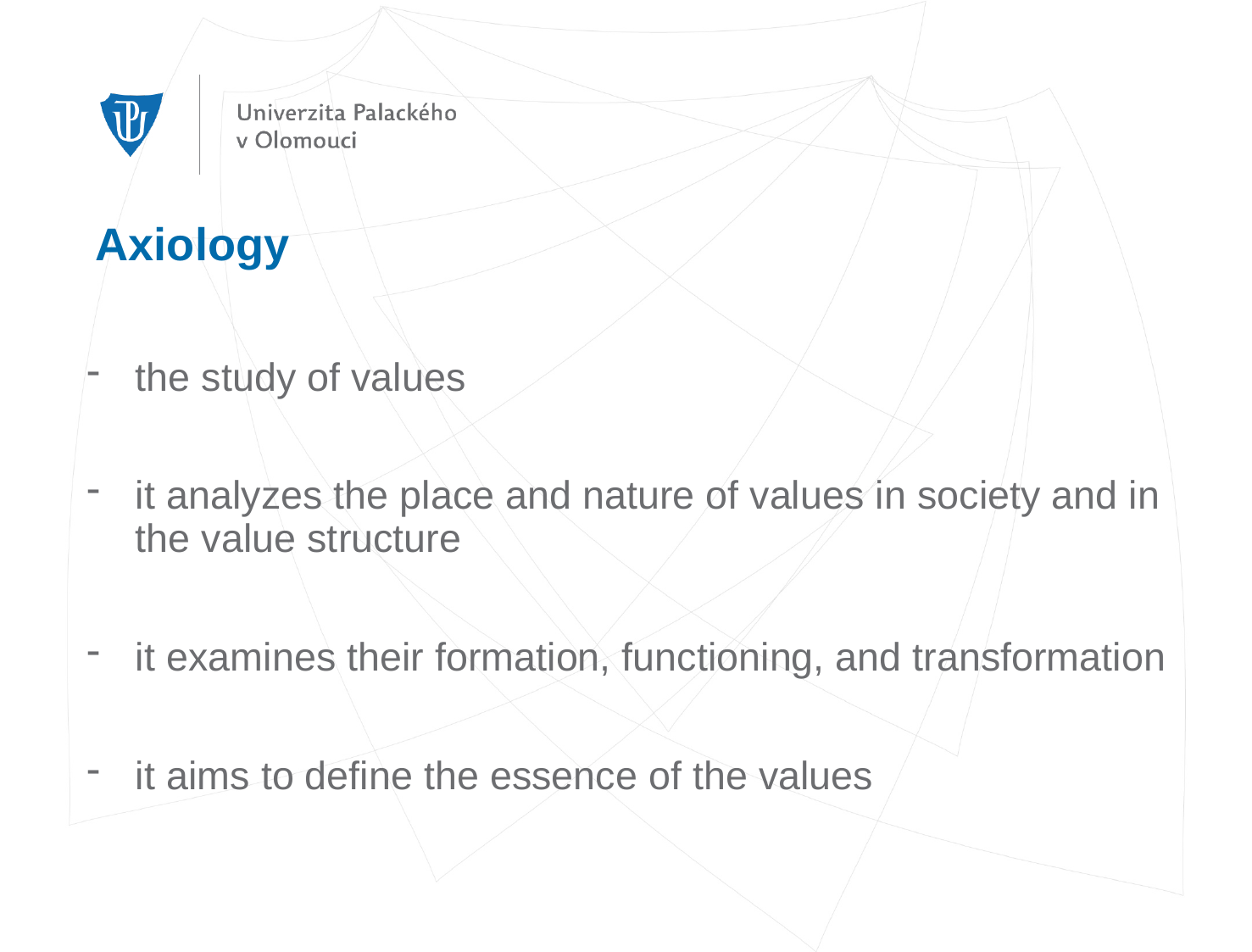

# Axiology

the study of values

it analyzes the place and nature of values in society and in the value structure

it examines their formation, functioning, and transformation

it aims to define the essence of the values